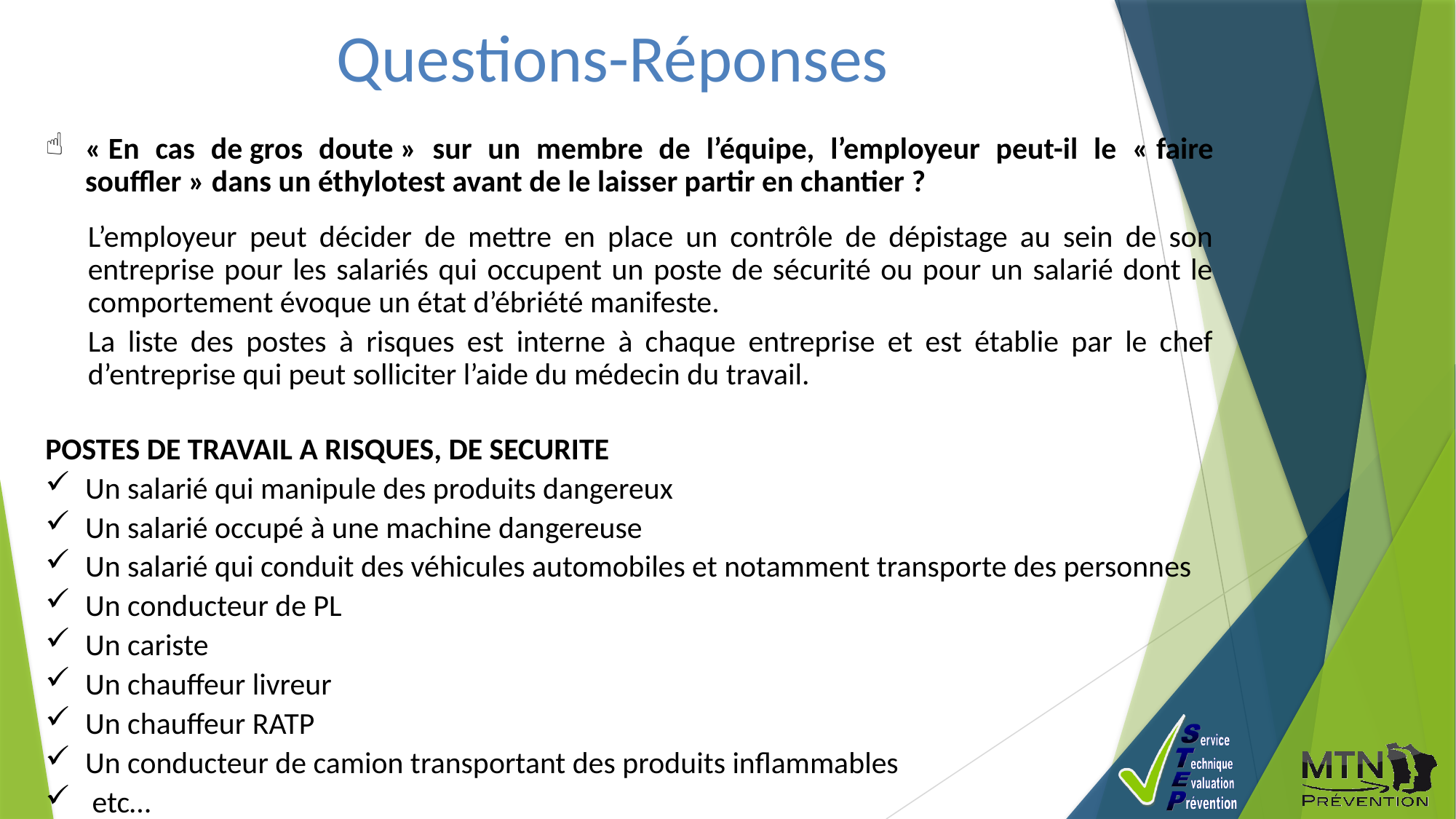

Questions-Réponses

« En cas de gros doute » sur un membre de l’équipe, l’employeur peut-il le « faire souffler » dans un éthylotest avant de le laisser partir en chantier ?

L’employeur peut décider de mettre en place un contrôle de dépistage au sein de son entreprise pour les salariés qui occupent un poste de sécurité ou pour un salarié dont le comportement évoque un état d’ébriété manifeste.
La liste des postes à risques est interne à chaque entreprise et est établie par le chef d’entreprise qui peut solliciter l’aide du médecin du travail.

POSTES DE TRAVAIL A RISQUES, DE SECURITE
Un salarié qui manipule des produits dangereux
Un salarié occupé à une machine dangereuse
Un salarié qui conduit des véhicules automobiles et notamment transporte des personnes
Un conducteur de PL
Un cariste
Un chauffeur livreur
Un chauffeur RATP
Un conducteur de camion transportant des produits inflammables
 etc…